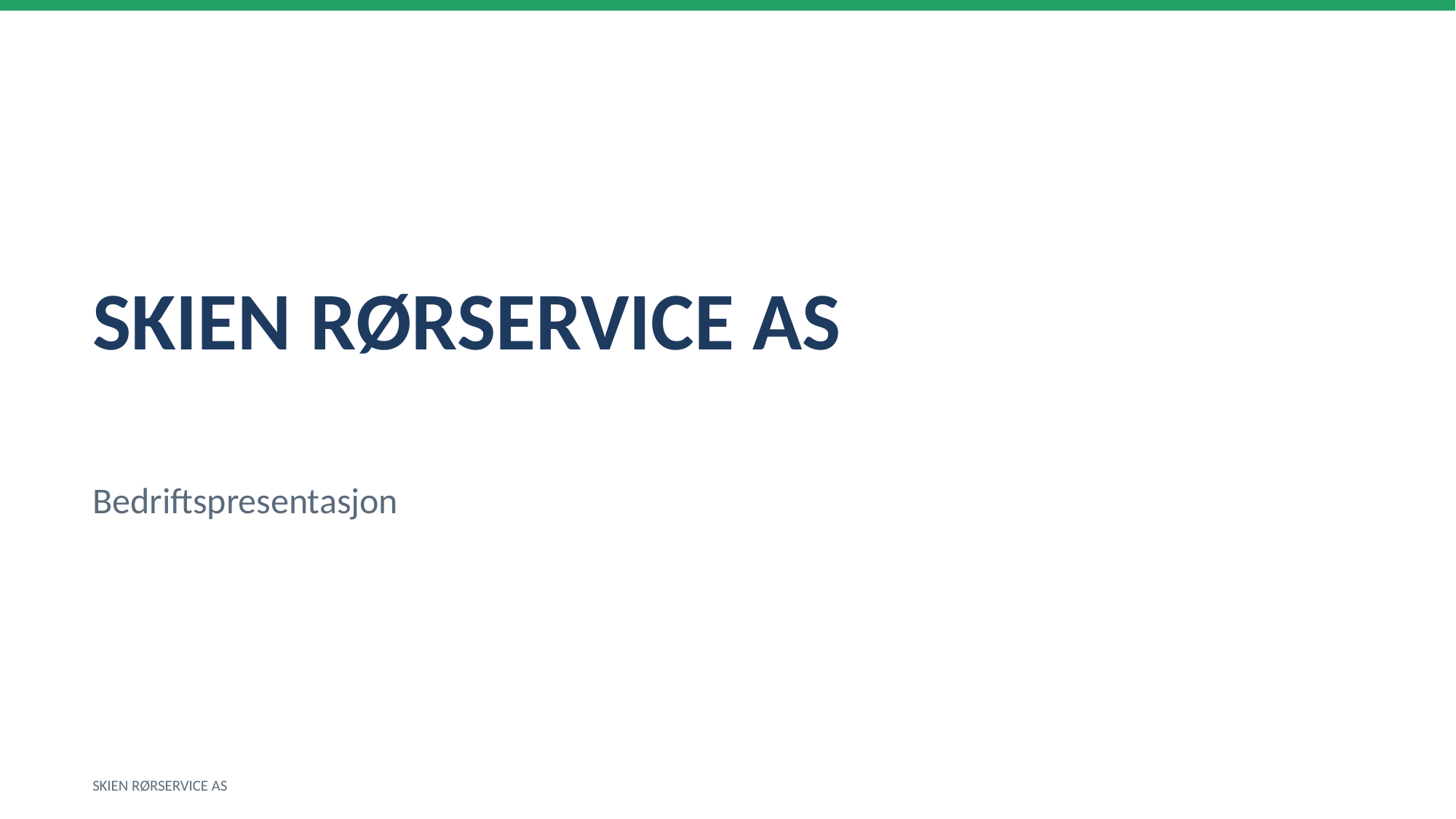

SKIEN RØRSERVICE AS
Bedriftspresentasjon
SKIEN RØRSERVICE AS